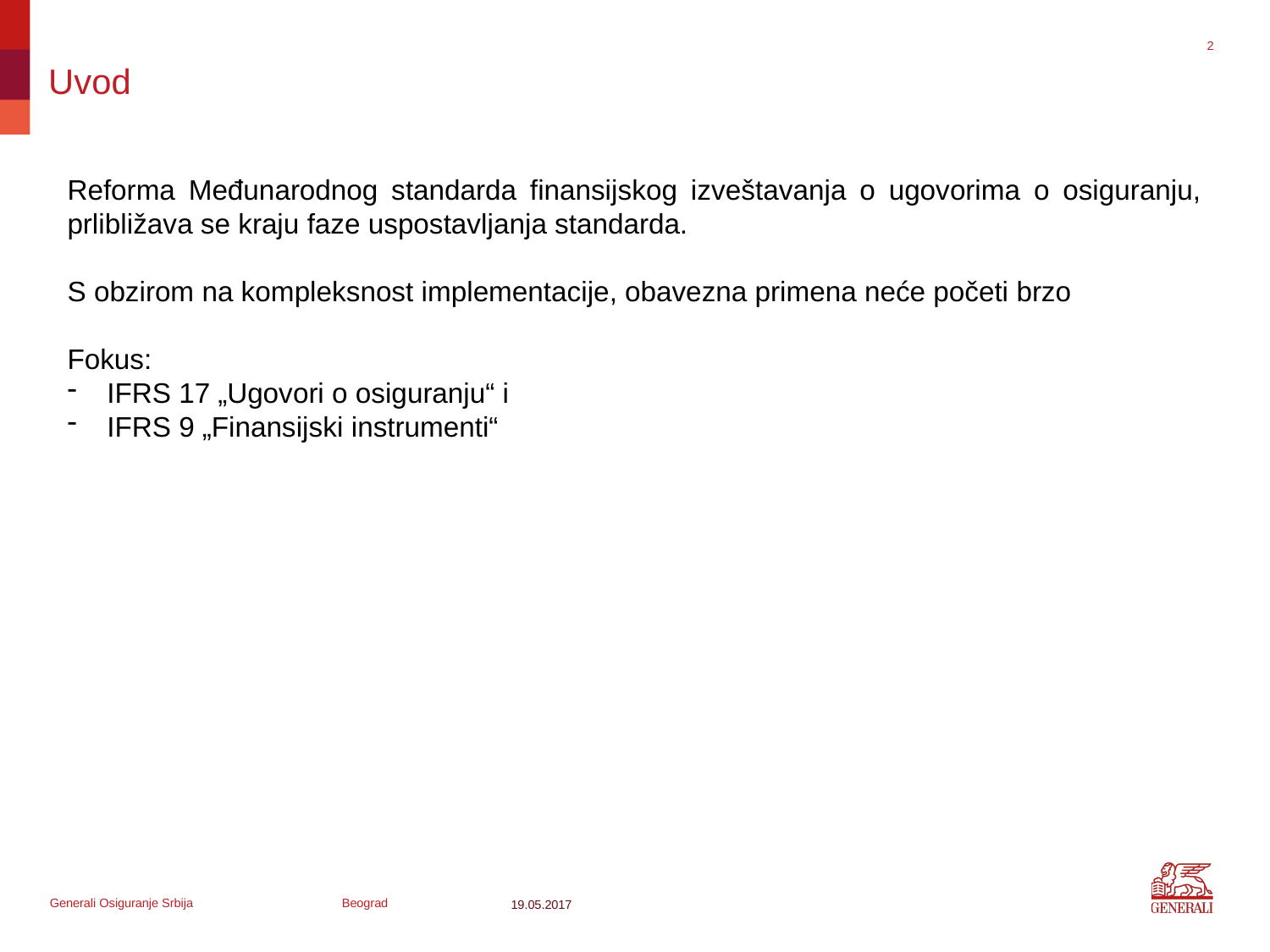

2
# Uvod
Reforma Međunarodnog standarda finansijskog izveštavanja o ugovorima o osiguranju, prlibližava se kraju faze uspostavljanja standarda.

S obzirom na kompleksnost implementacije, obavezna primena neće početi brzo

Fokus:
IFRS 17 „Ugovori o osiguranju“ i
IFRS 9 „Finansijski instrumenti“

19.05.2017